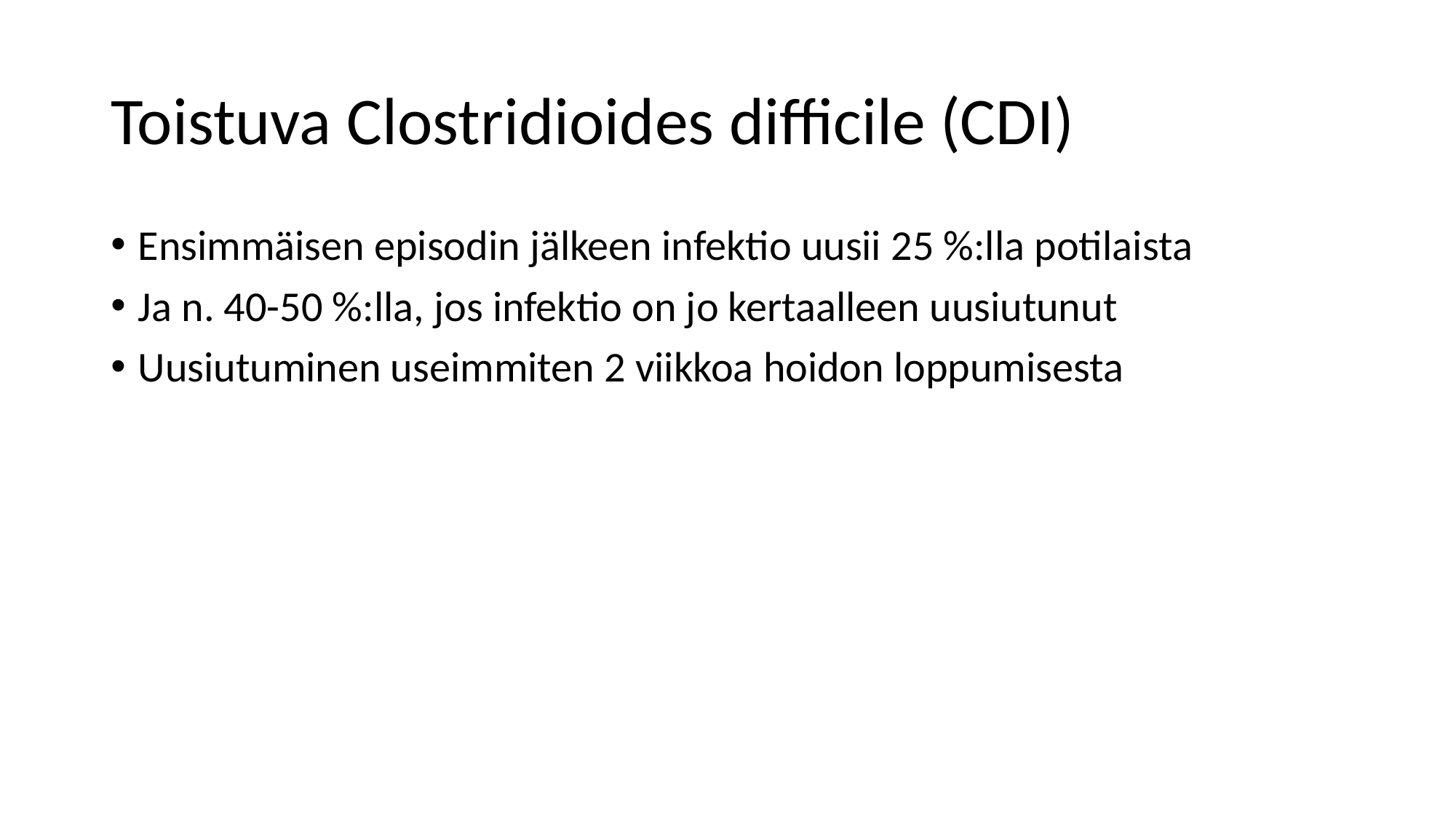

# Toistuva Clostridioides difficile (CDI)
Ensimmäisen episodin jälkeen infektio uusii 25 %:lla potilaista
Ja n. 40-50 %:lla, jos infektio on jo kertaalleen uusiutunut
Uusiutuminen useimmiten 2 viikkoa hoidon loppumisesta